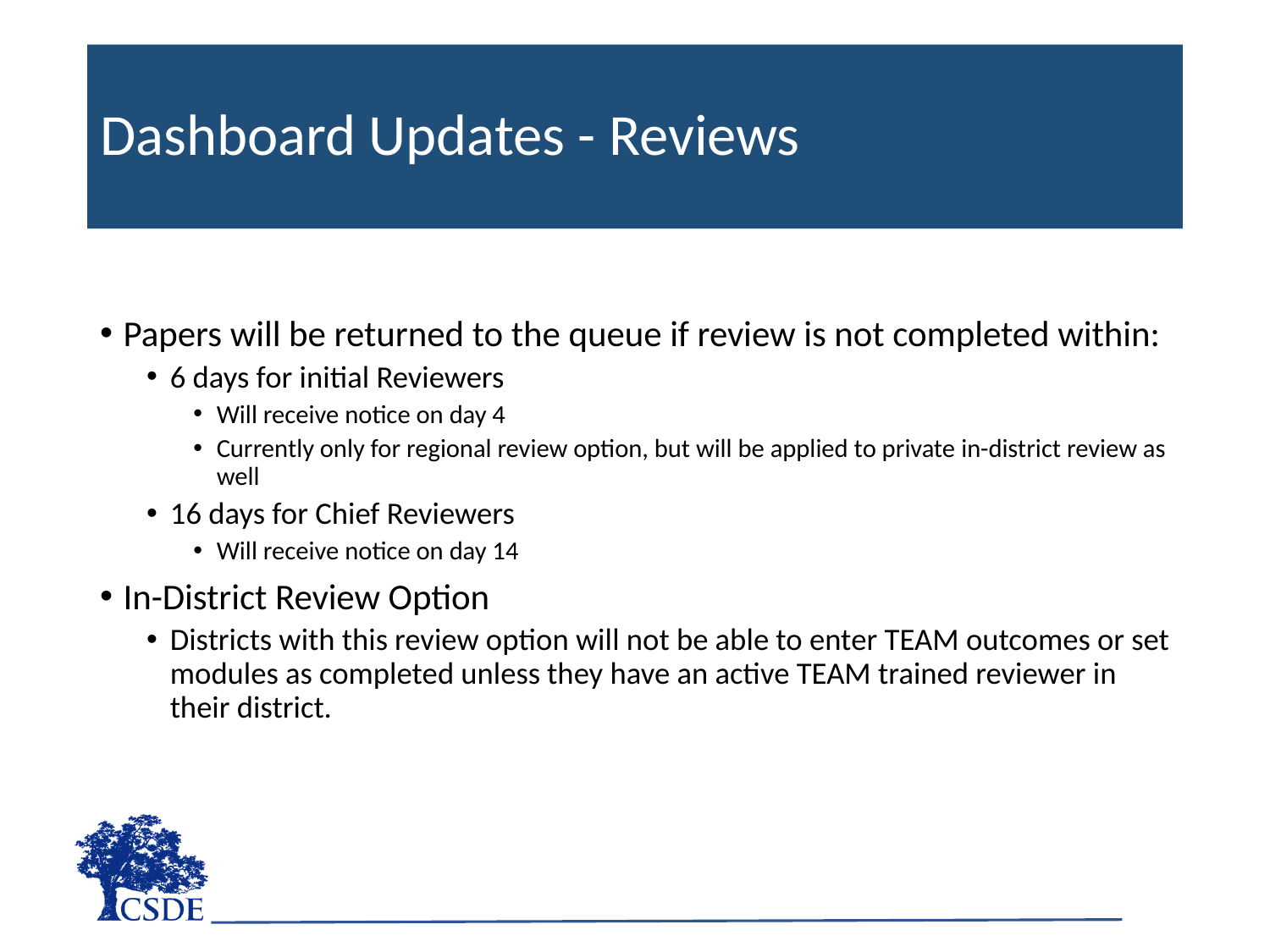

# Dashboard Updates - Reviews
Papers will be returned to the queue if review is not completed within:
6 days for initial Reviewers
Will receive notice on day 4
Currently only for regional review option, but will be applied to private in-district review as well
16 days for Chief Reviewers
Will receive notice on day 14
In-District Review Option
Districts with this review option will not be able to enter TEAM outcomes or set modules as completed unless they have an active TEAM trained reviewer in their district.